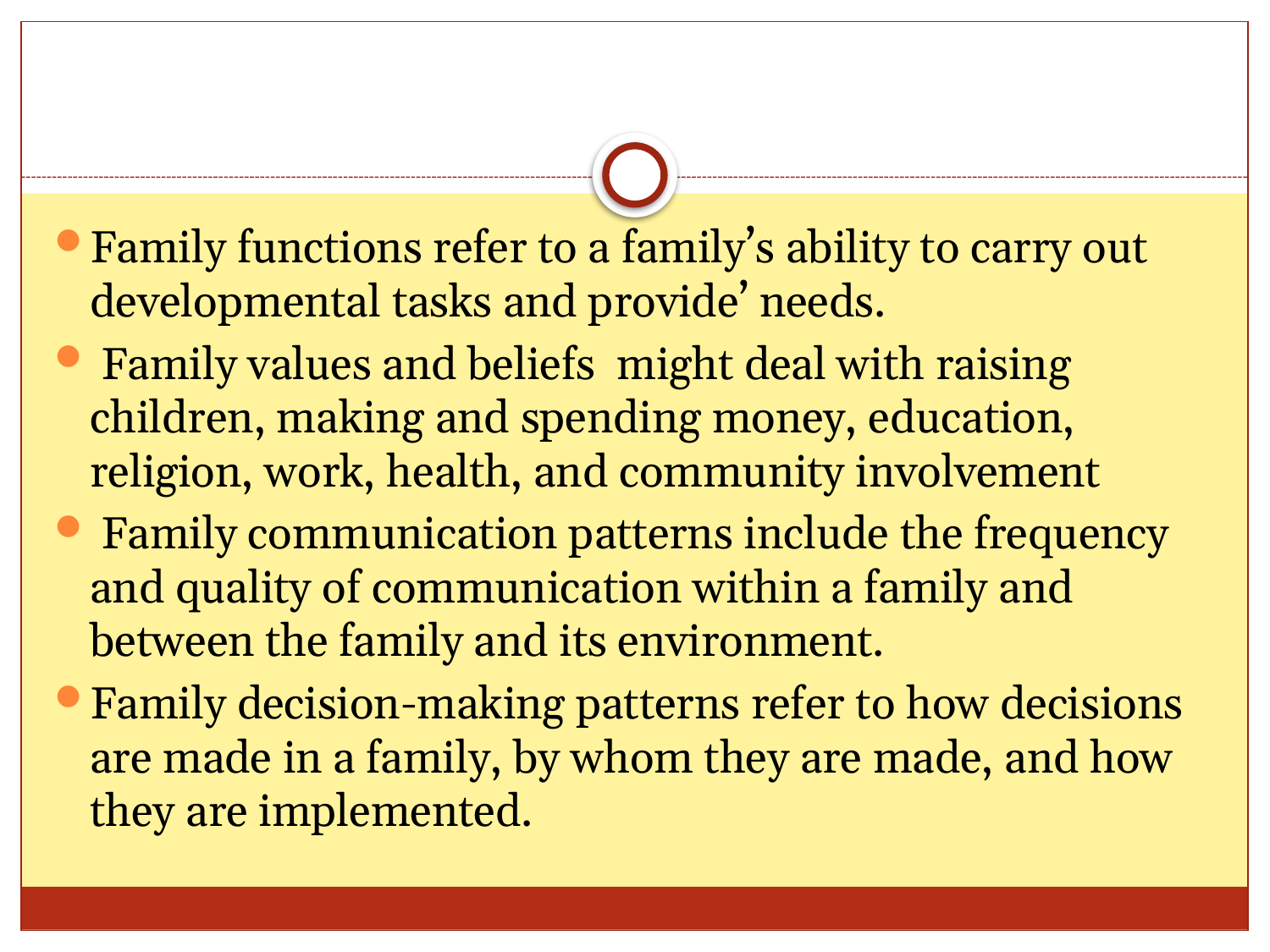

#
Family functions refer to a family’s ability to carry out   developmental tasks and provide’ needs.
 Family values and beliefs  might deal with raising children, making and spending money, education, religion, work, health, and community involvement
 Family communication patterns include the frequency and quality of communication within a family and between the family and its environment.
Family decision-making patterns refer to how decisions are made in a family, by whom they are made, and how they are implemented.